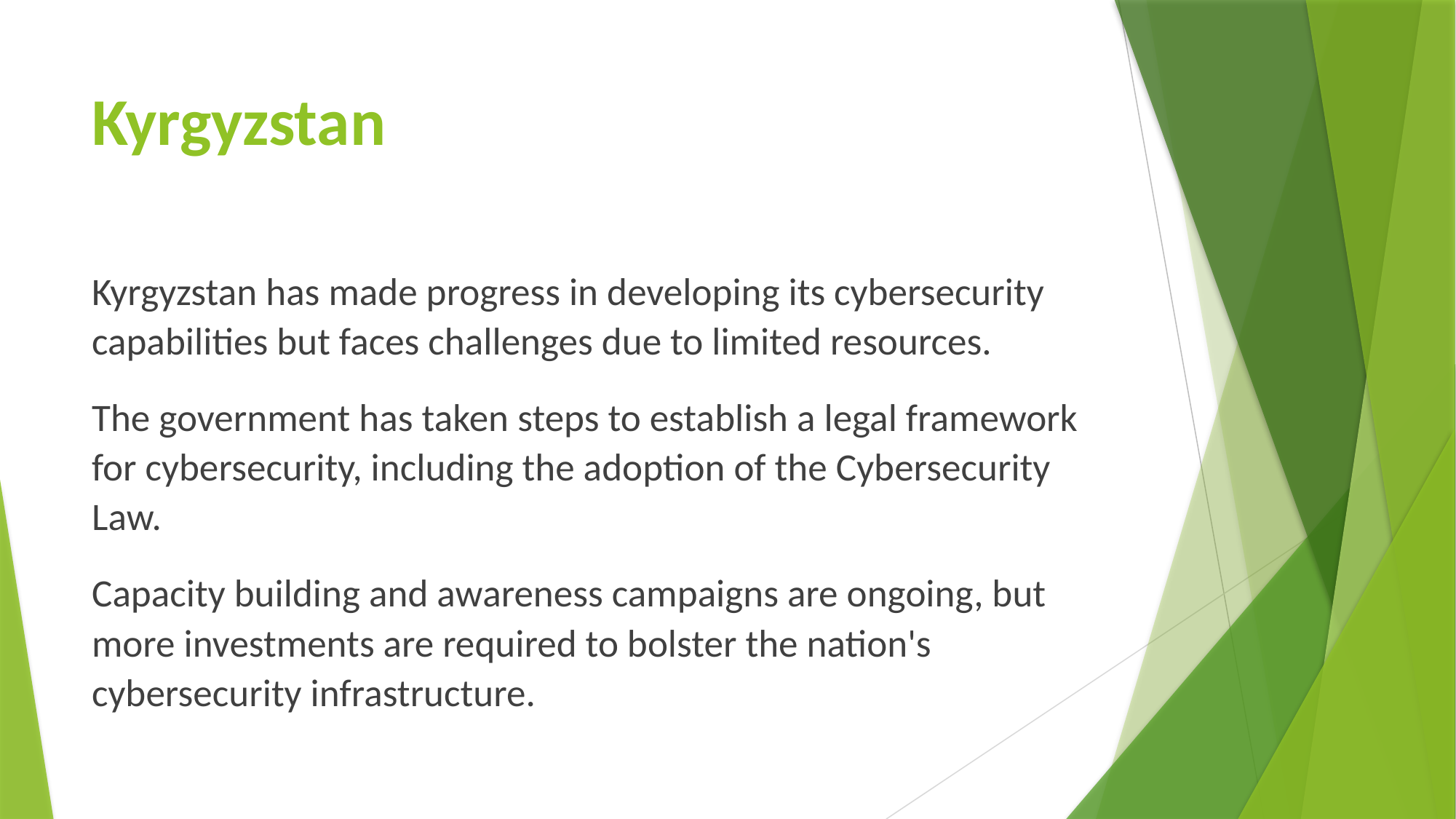

# Kyrgyzstan
Kyrgyzstan has made progress in developing its cybersecurity capabilities but faces challenges due to limited resources.
The government has taken steps to establish a legal framework for cybersecurity, including the adoption of the Cybersecurity Law.
Capacity building and awareness campaigns are ongoing, but more investments are required to bolster the nation's cybersecurity infrastructure.